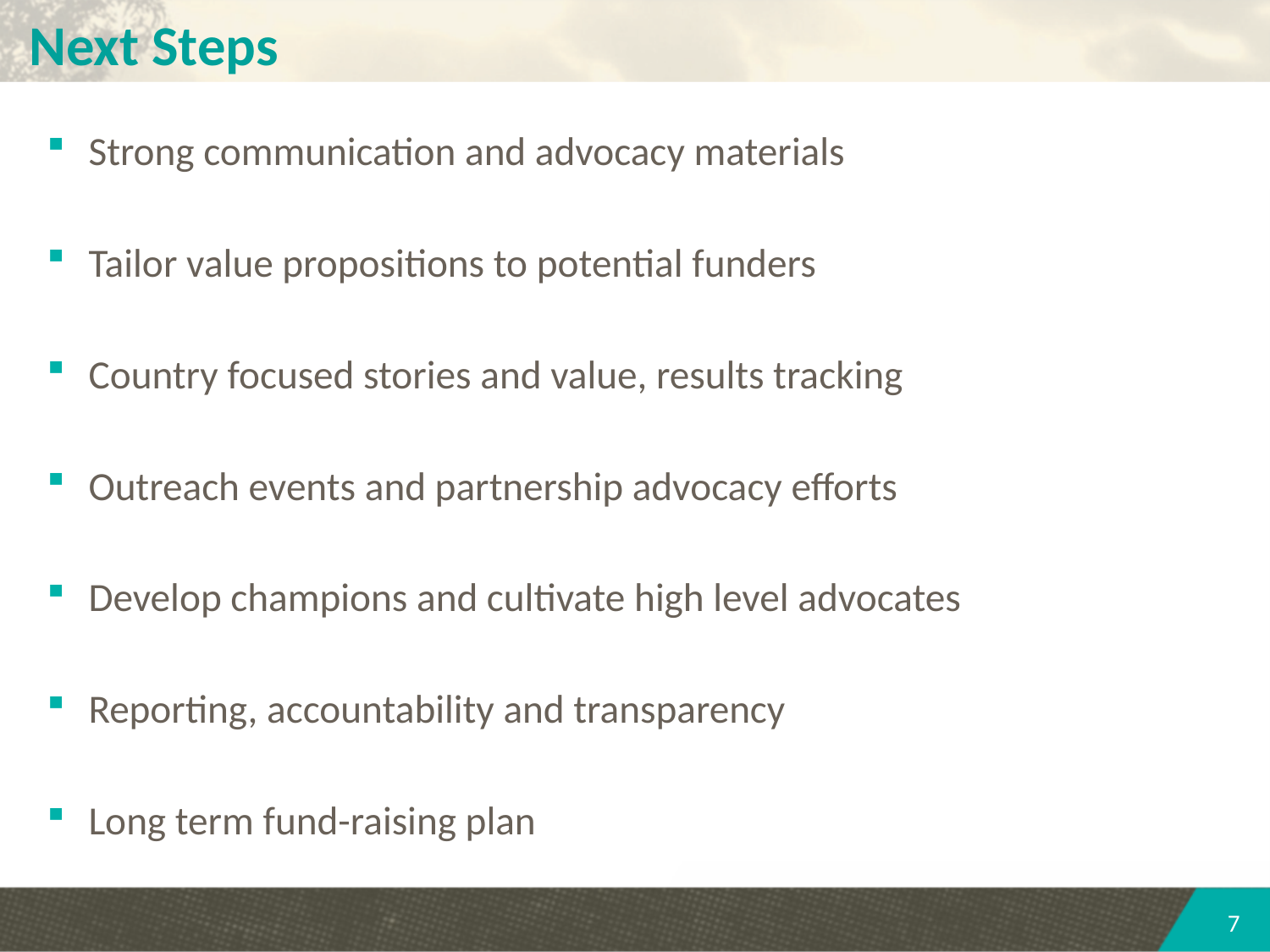

# Next Steps
Strong communication and advocacy materials

Tailor value propositions to potential funders

Country focused stories and value, results tracking

Outreach events and partnership advocacy efforts

Develop champions and cultivate high level advocates

Reporting, accountability and transparency

Long term fund-raising plan

7